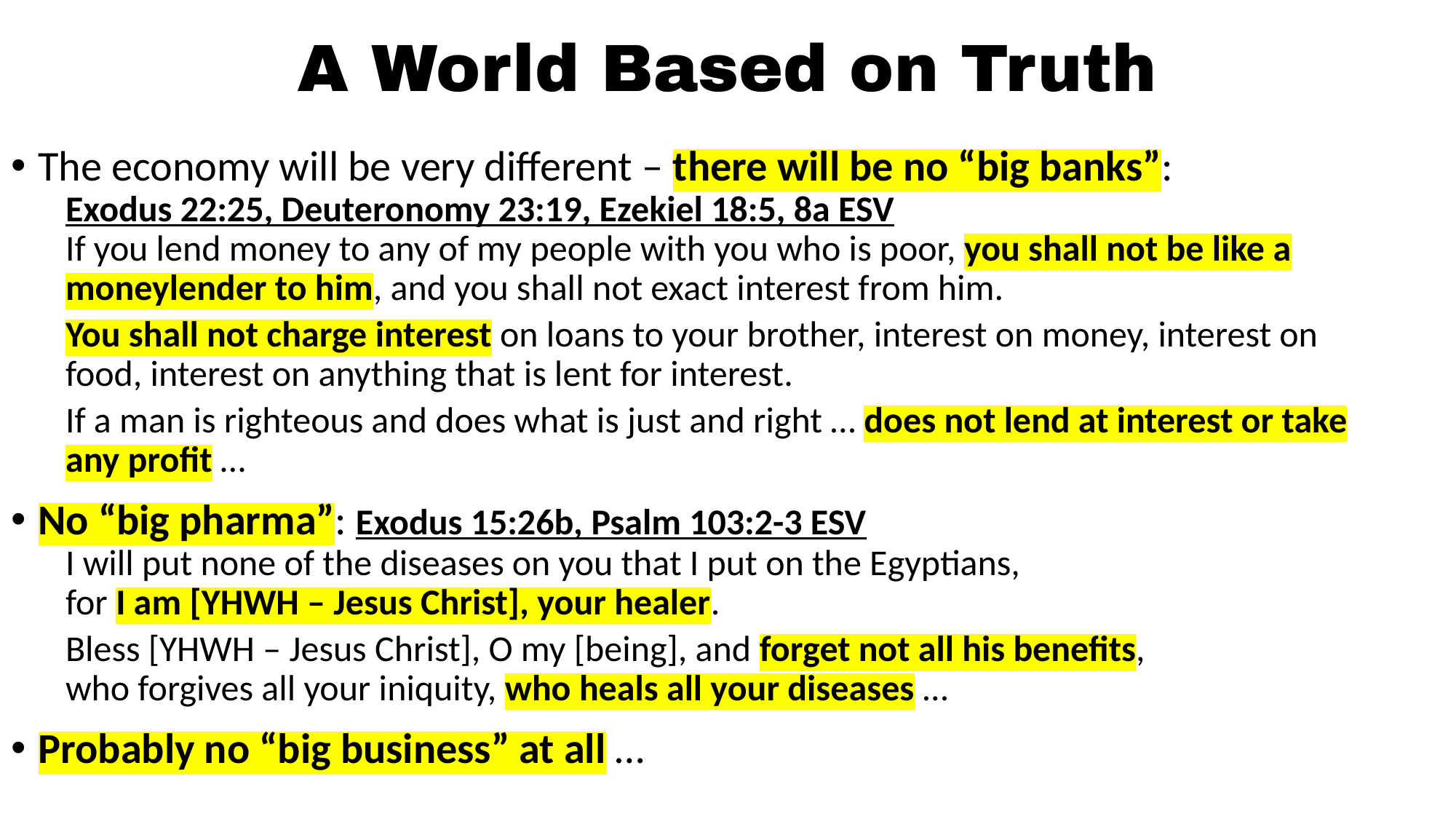

# A World Based on Truth
The economy will be very different – there will be no “big banks”:
Exodus 22:25, Deuteronomy 23:19, Ezekiel 18:5, 8a ESV
If you lend money to any of my people with you who is poor, you shall not be like a moneylender to him, and you shall not exact interest from him.
You shall not charge interest on loans to your brother, interest on money, interest on food, interest on anything that is lent for interest.
If a man is righteous and does what is just and right … does not lend at interest or take any profit …
No “big pharma”: Exodus 15:26b, Psalm 103:2-3 ESV
I will put none of the diseases on you that I put on the Egyptians,
for I am [YHWH – Jesus Christ], your healer.
Bless [YHWH – Jesus Christ], O my [being], and forget not all his benefits,
who forgives all your iniquity, who heals all your diseases …
Probably no “big business” at all …